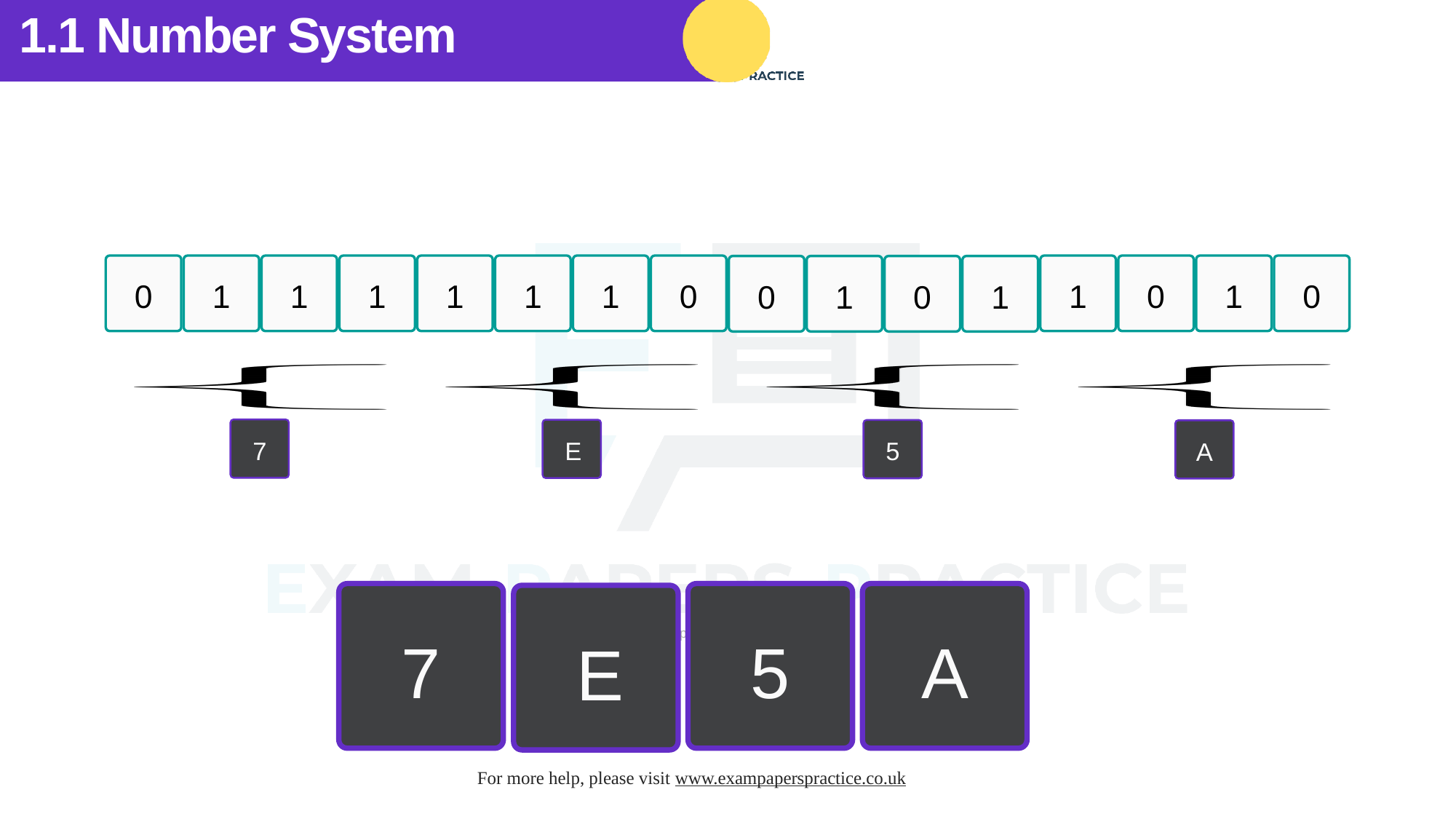

1.1 Number System

0
1
1
1
1
1
1
0
1
0
1
0
0
1
0
1

7
E
5
A

7
5
A
E